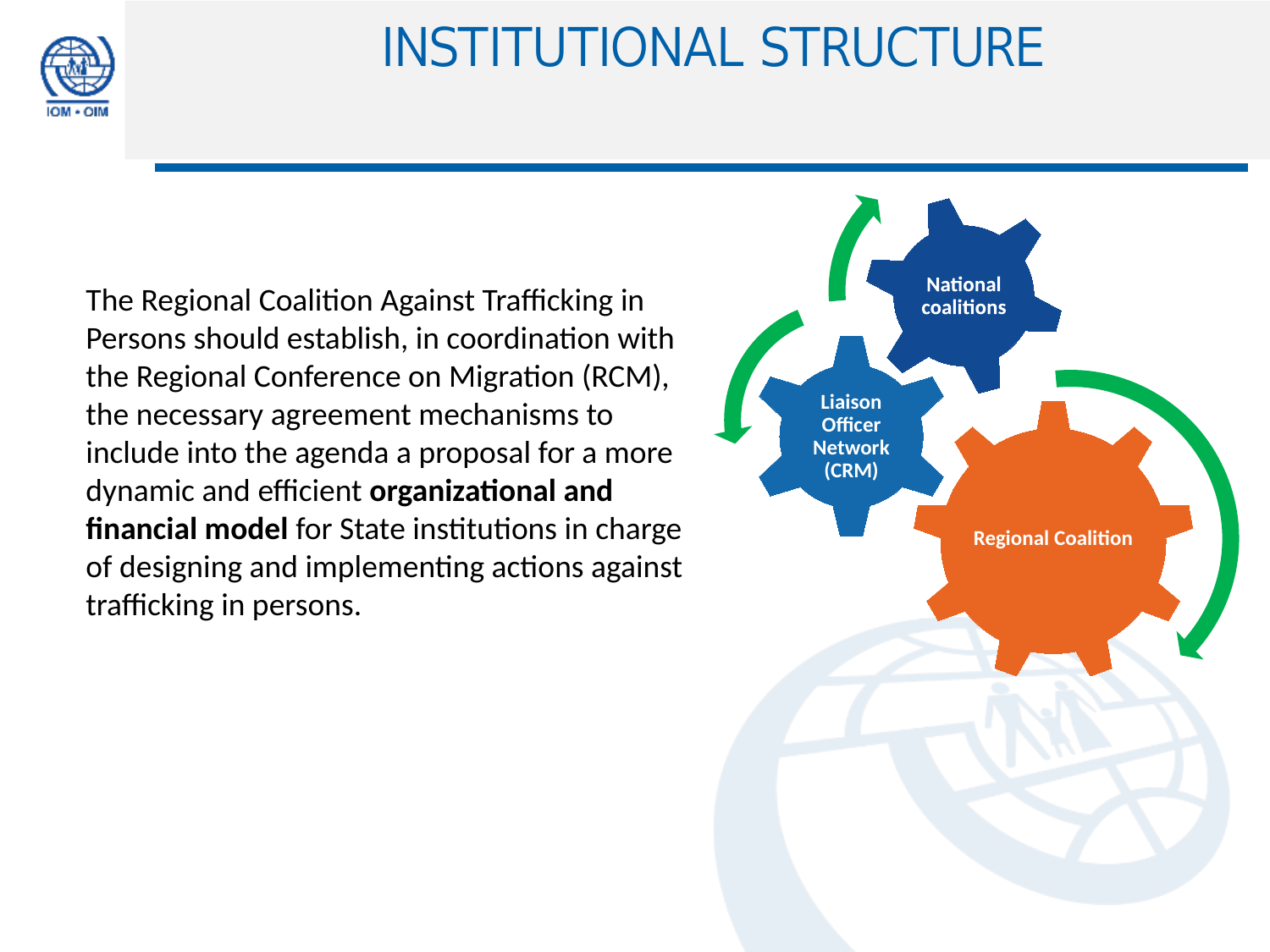

# INSTITUTIONAL STRUCTURE
Regional Coalition
Liaison Officer Network (CRM)
National coalitions
The Regional Coalition Against Trafficking in Persons should establish, in coordination with the Regional Conference on Migration (RCM), the necessary agreement mechanisms to include into the agenda a proposal for a more dynamic and efficient organizational and financial model for State institutions in charge of designing and implementing actions against trafficking in persons.